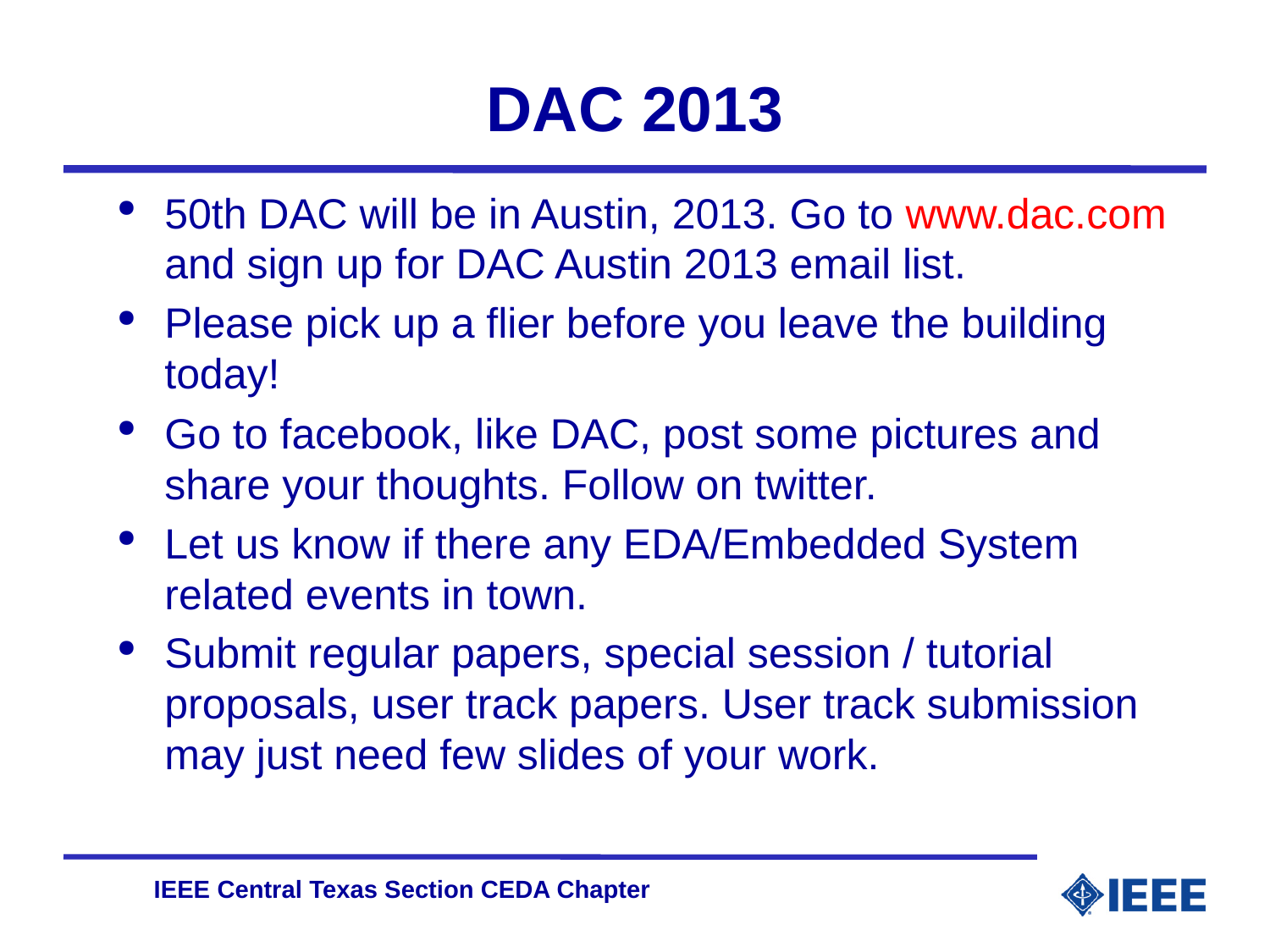

# DAC 2013
50th DAC will be in Austin, 2013. Go to www.dac.com and sign up for DAC Austin 2013 email list.
Please pick up a flier before you leave the building today!
Go to facebook, like DAC, post some pictures and share your thoughts. Follow on twitter.
Let us know if there any EDA/Embedded System related events in town.
Submit regular papers, special session / tutorial  proposals, user track papers. User track submission may just need few slides of your work.